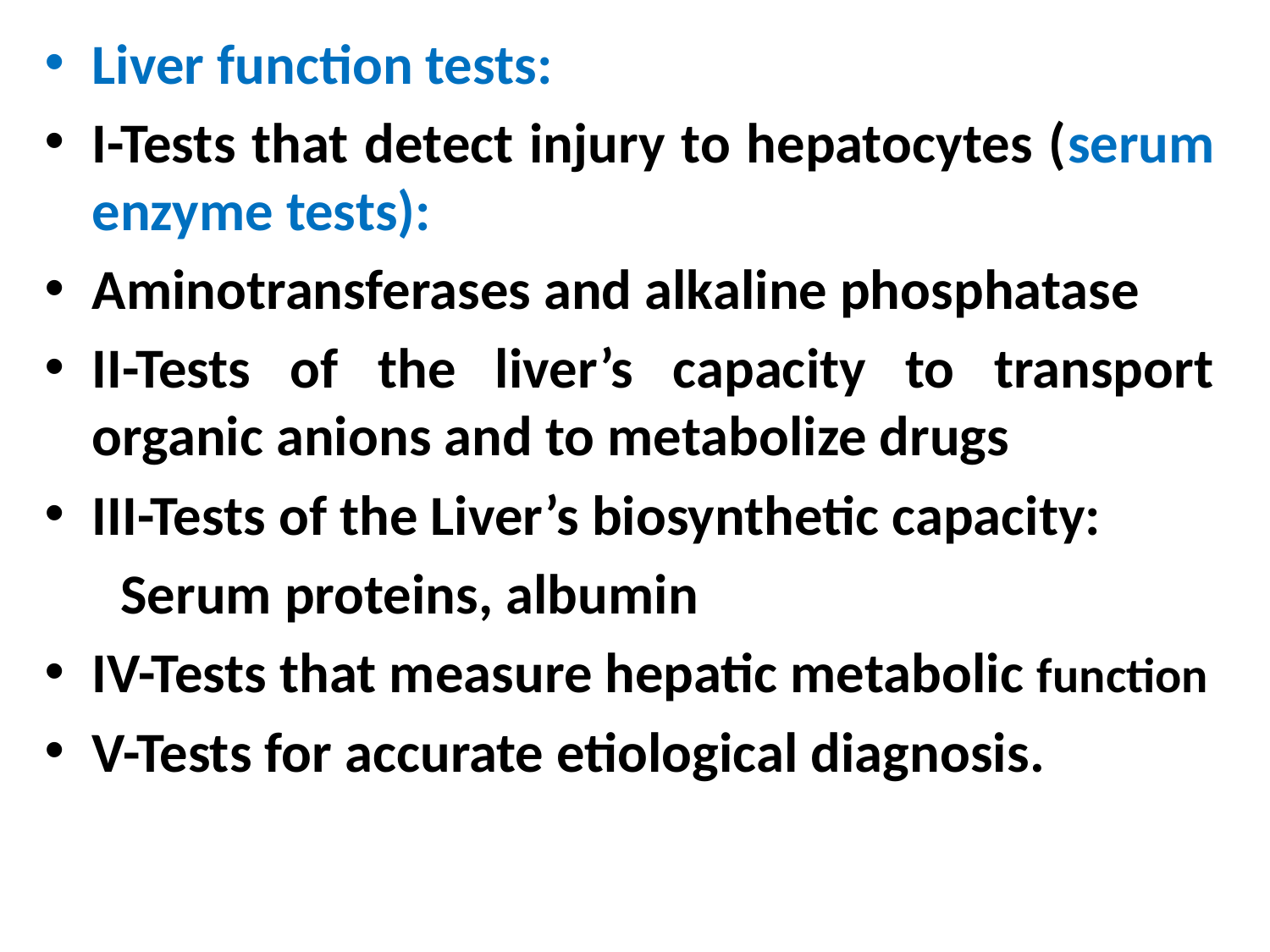

Liver function tests:
I-Tests that detect injury to hepatocytes (serum enzyme tests):
Aminotransferases and alkaline phosphatase
II-Tests of the liver’s capacity to transport organic anions and to metabolize drugs
III-Tests of the Liver’s biosynthetic capacity:
      Serum proteins, albumin
IV-Tests that measure hepatic metabolic function
V-Tests for accurate etiological diagnosis.
#